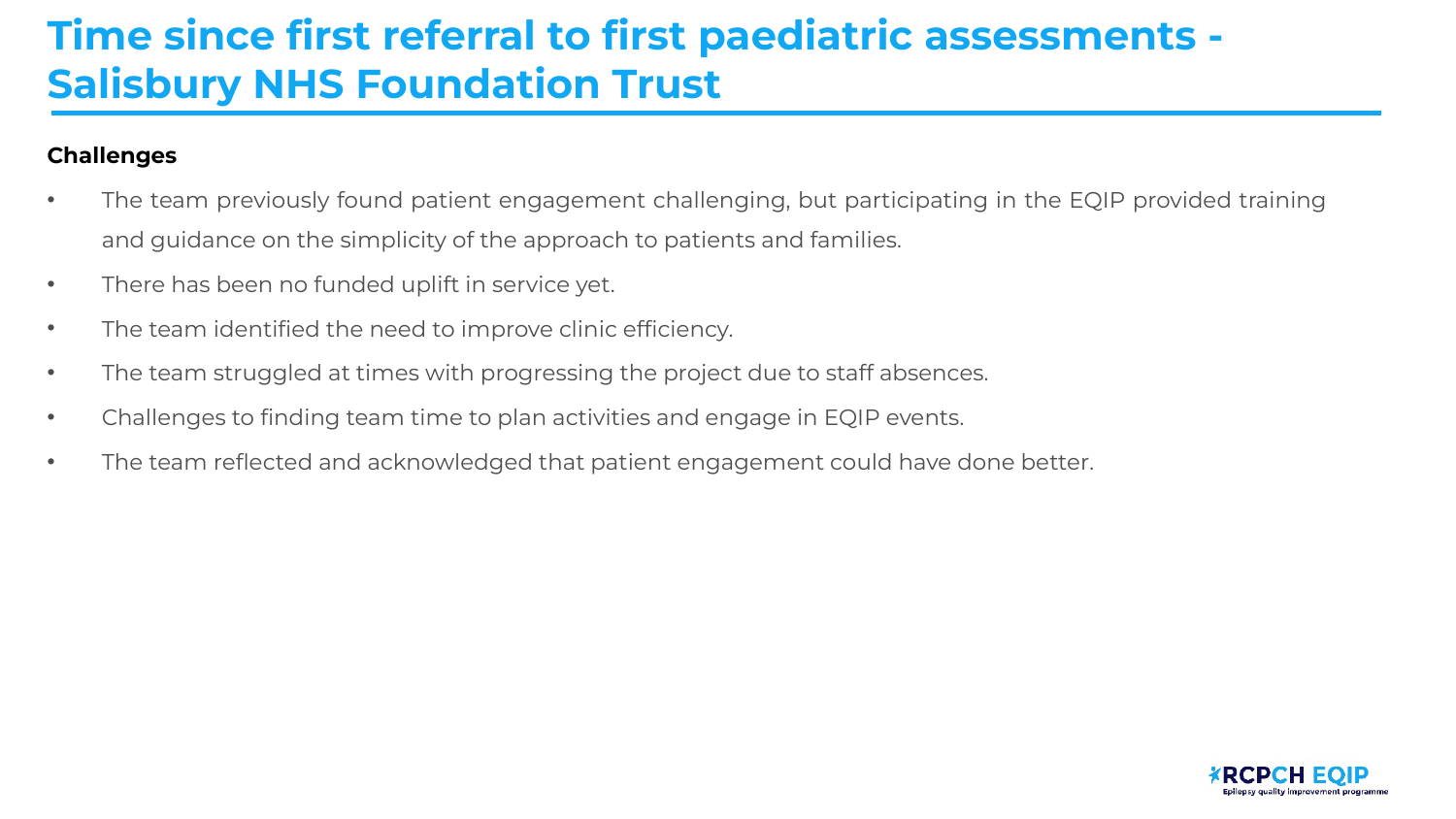

Time since first referral to first paediatric assessments - Salisbury NHS Foundation Trust​
Challenges
The team previously found patient engagement challenging, but participating in the EQIP provided training and guidance on the simplicity of the approach to patients and families.
There has been no funded uplift in service yet.
The team identified the need to improve clinic efficiency.
The team struggled at times with progressing the project due to staff absences.
Challenges to finding team time to plan activities and engage in EQIP events.
The team reflected and acknowledged that patient engagement could have done better.